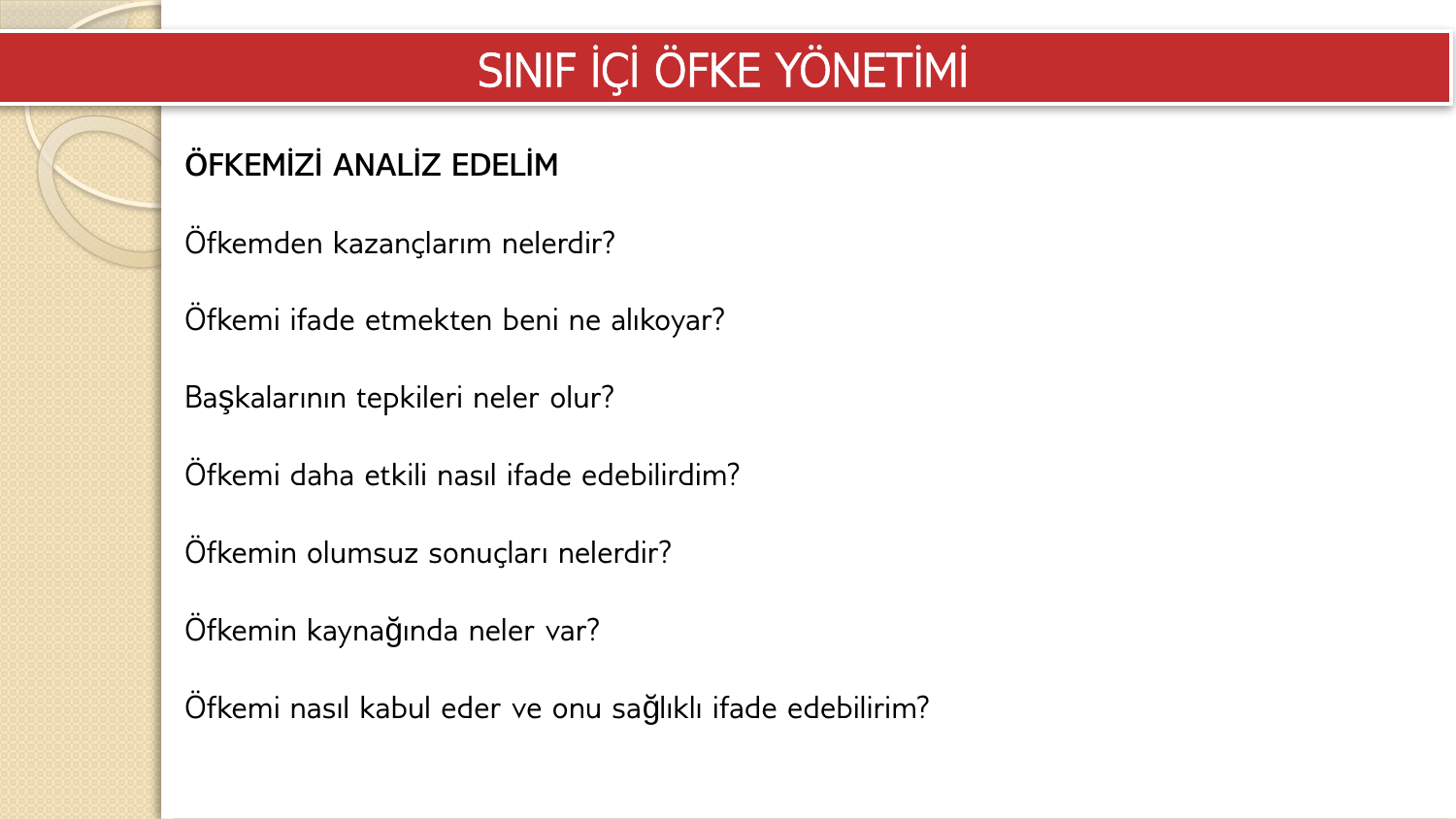

SINIF İÇİ ÖFKE YÖNETİMİ
ÖFKEMİZİ ANALİZ EDELİM

Öfkemden kazançlarım nelerdir?

Öfkemi ifade etmekten beni ne alıkoyar?

Başkalarının tepkileri neler olur?

Öfkemi daha etkili nasıl ifade edebilirdim?

Öfkemin olumsuz sonuçları nelerdir?

Öfkemin kaynağında neler var?

Öfkemi nasıl kabul eder ve onu sağlıklı ifade edebilirim?